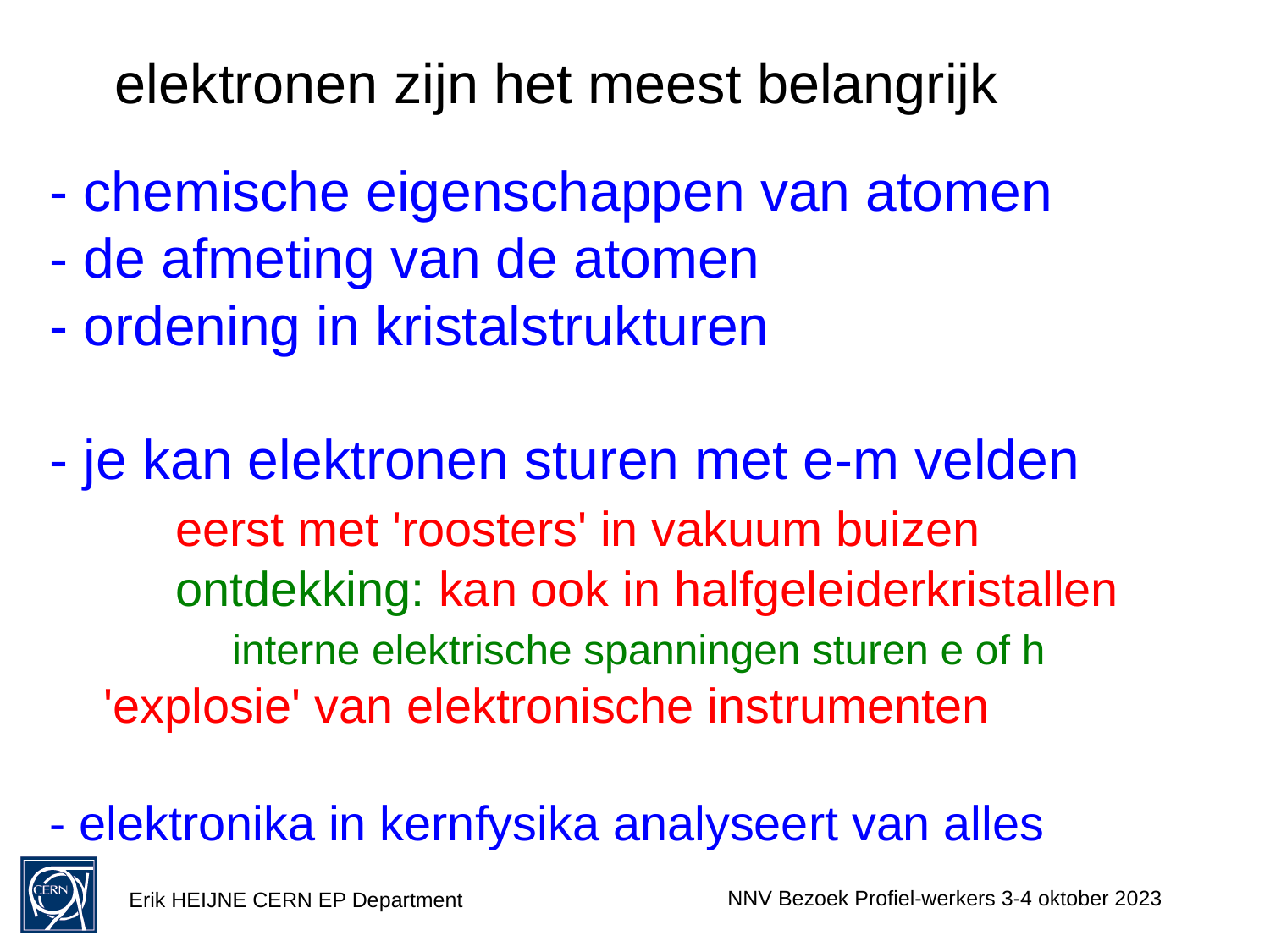

elektronen zijn het meest belangrijk
# - chemische eigenschappen van atomen - de afmeting van de atomen - ordening in kristalstrukturen - je kan elektronen sturen met e-m velden eerst met 'roosters' in vakuum buizen ontdekking: kan ook in halfgeleiderkristallen interne elektrische spanningen sturen e of h 'explosie' van elektronische instrumenten - elektronika in kernfysika analyseert van alles